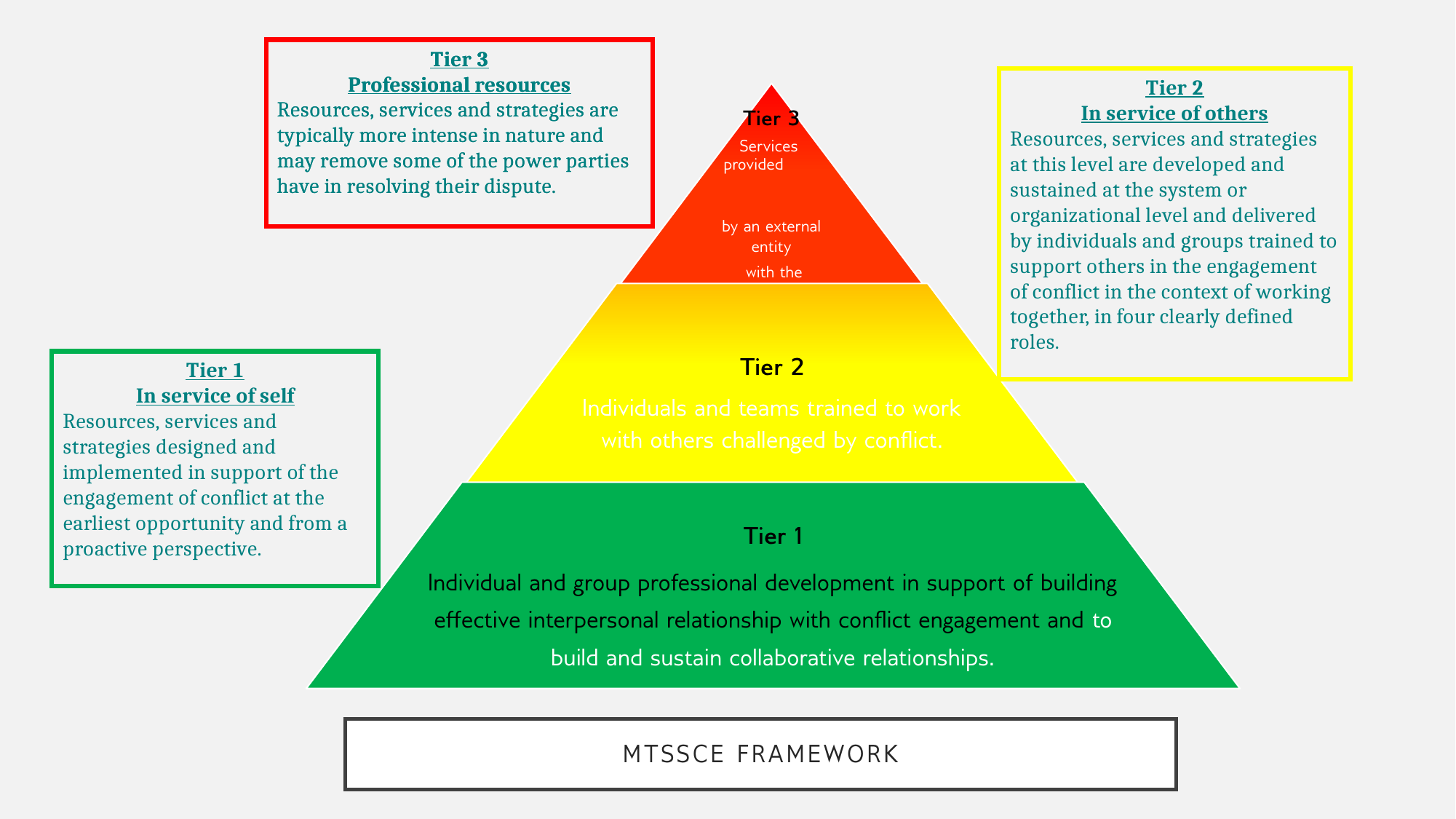

Tier 3
Professional resources
Resources, services and strategies are typically more intense in nature and may remove some of the power parties have in resolving their dispute.
Tier 3
Professional resources
Resources, services and strategies are typically more intense in nature and may remove some of the power parties have in resolving their dispute.
Tier 2
In service of others
Resources, services and strategies at this level are developed and sustained at the system or organizational level and delivered by individuals and groups trained to support others in the engagement of conflict in the context of working together, in four clearly defined roles.

Tier 3
Services  provided
by an external entity
 with the authority to arbitrate
or adjudicate the conflict,
Tier 2
Individuals and teams trained to work with others challenged by conflict.
Tier 1
Individual and group professional development in support of building effective interpersonal relationship with conflict engagement and to build and sustain collaborative relationships.
Tier 1
In service of self
Resources, services and strategies designed and implemented in support of the engagement of conflict at the earliest opportunity and from a proactive perspective.
# MTSSCE Framework